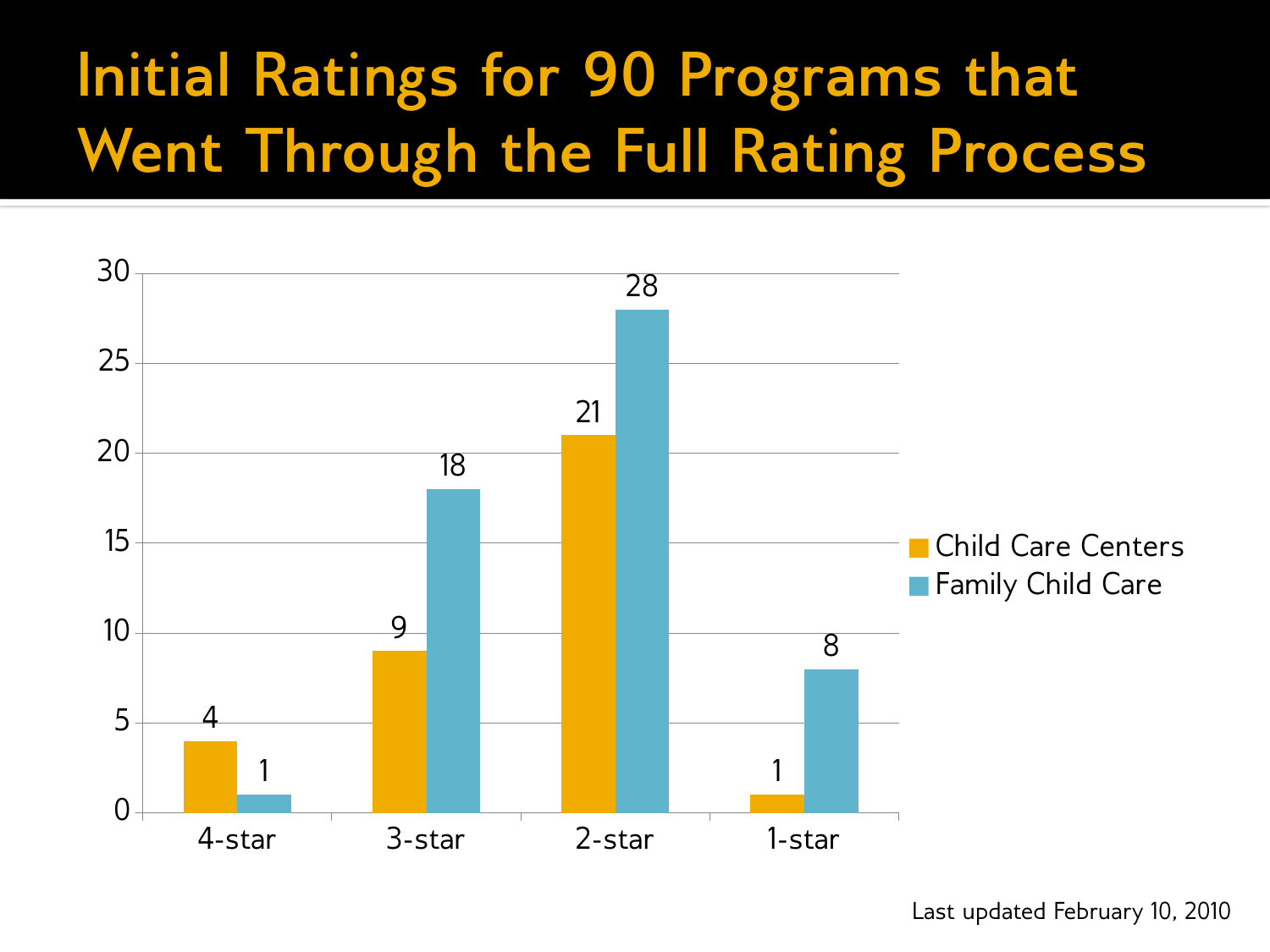

# Initial Ratings for 90 Programs that Went Through the Full Rating Process

### Chart

| Category | Child Care Centers | Family Child Care |
|---|---|---|
| 4-star | 4.0 | 1.0 |
| 3-star | 9.0 | 18.0 |
| 2-star | 21.0 | 28.0 |
| 1-star | 1.0 | 8.0 |
Last updated February 10, 2010